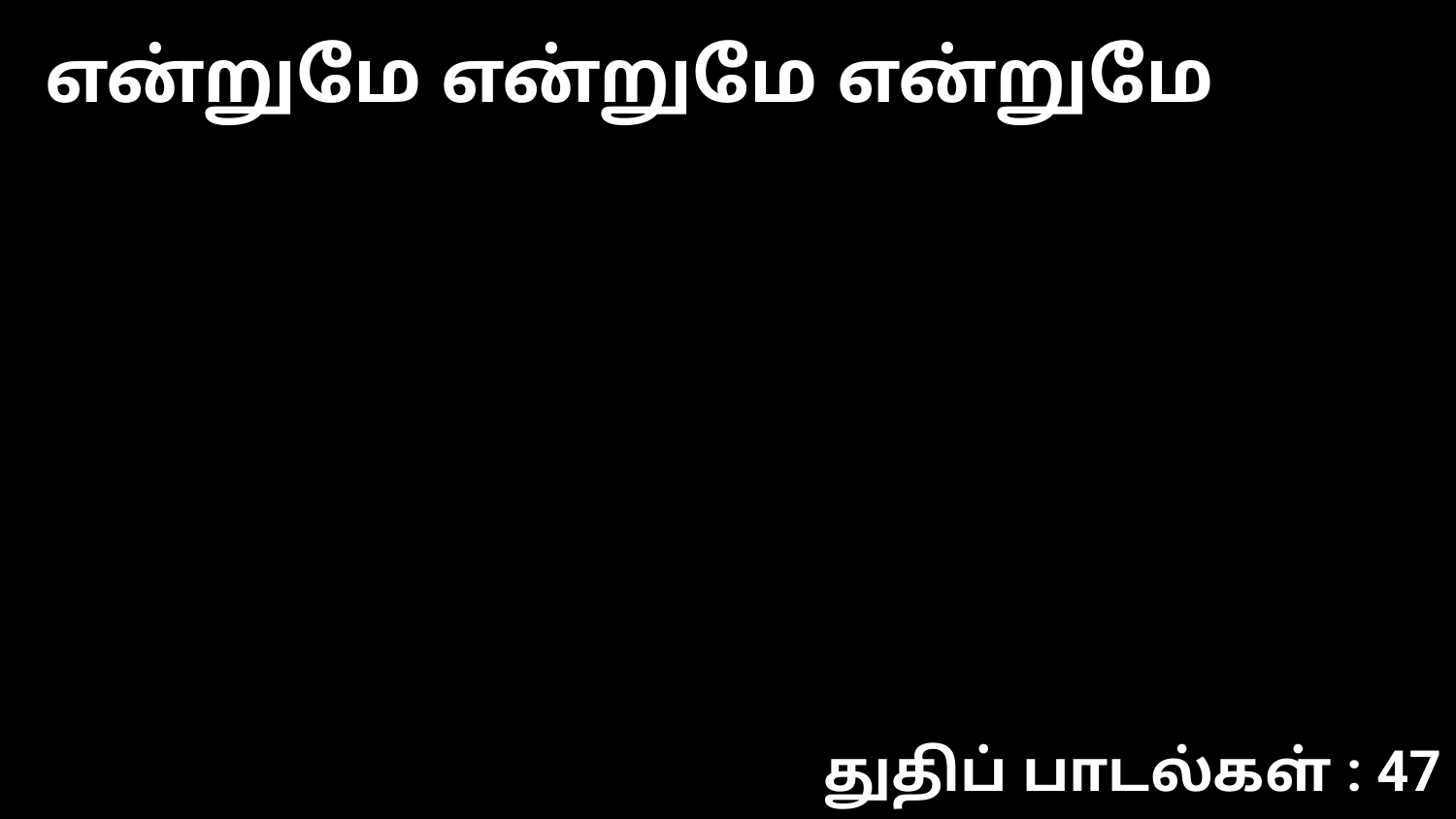

என்றுமே என்றுமே என்றுமே
துதிப் பாடல்கள் : 47